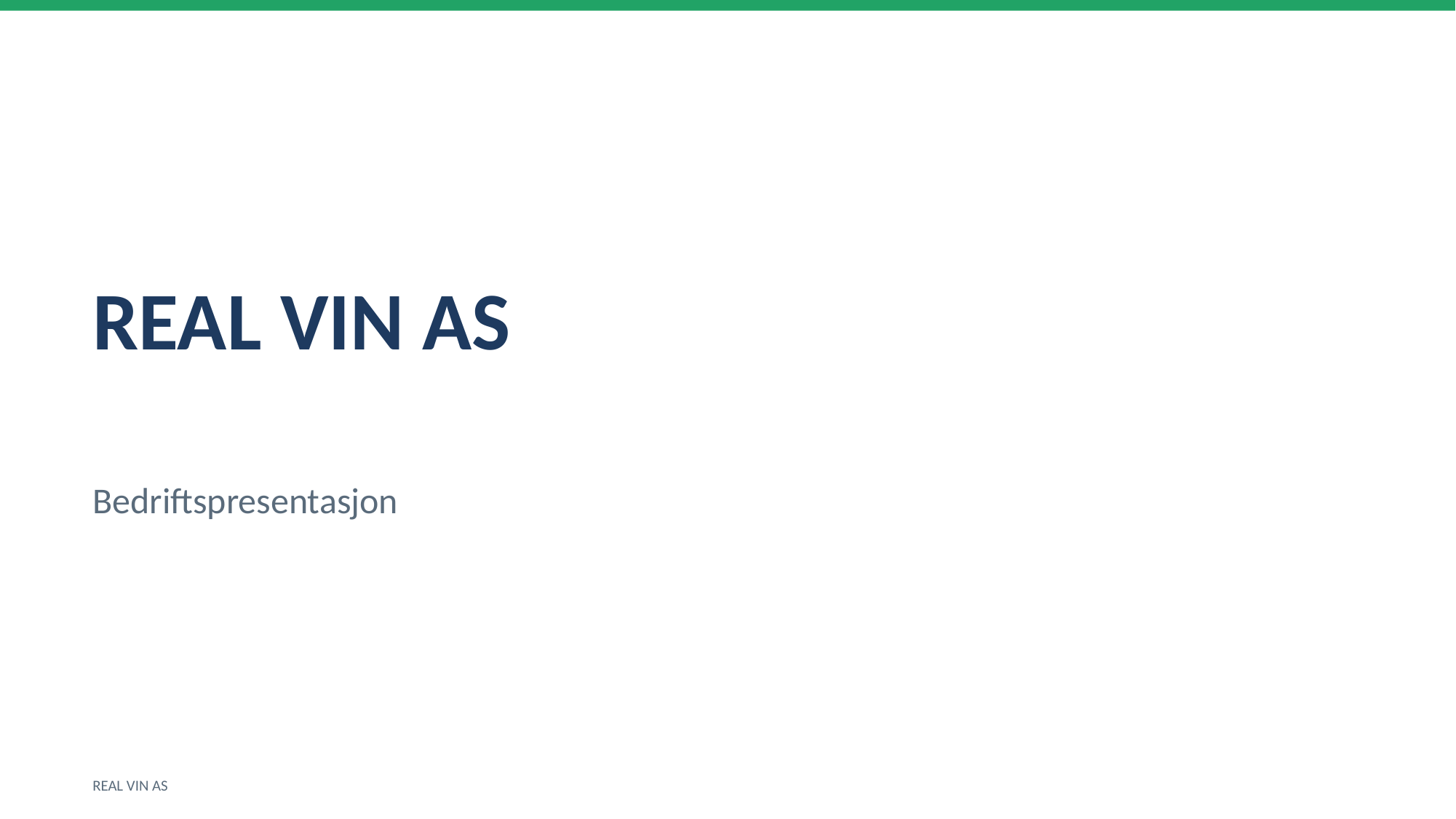

REAL VIN AS
Bedriftspresentasjon
REAL VIN AS